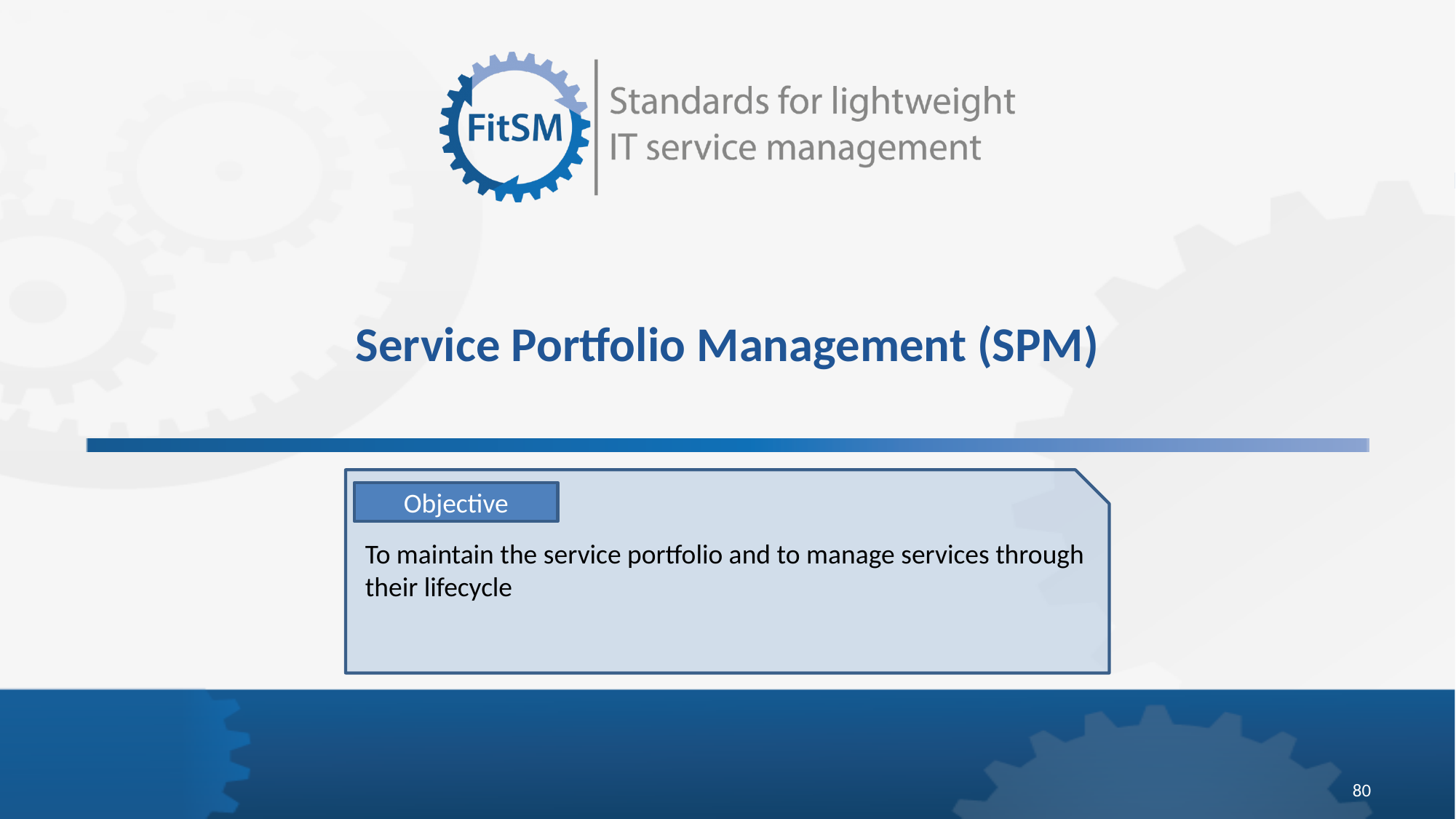

# Service Portfolio Management (SPM)

Objective
To maintain the service portfolio and to manage services through their lifecycle
80